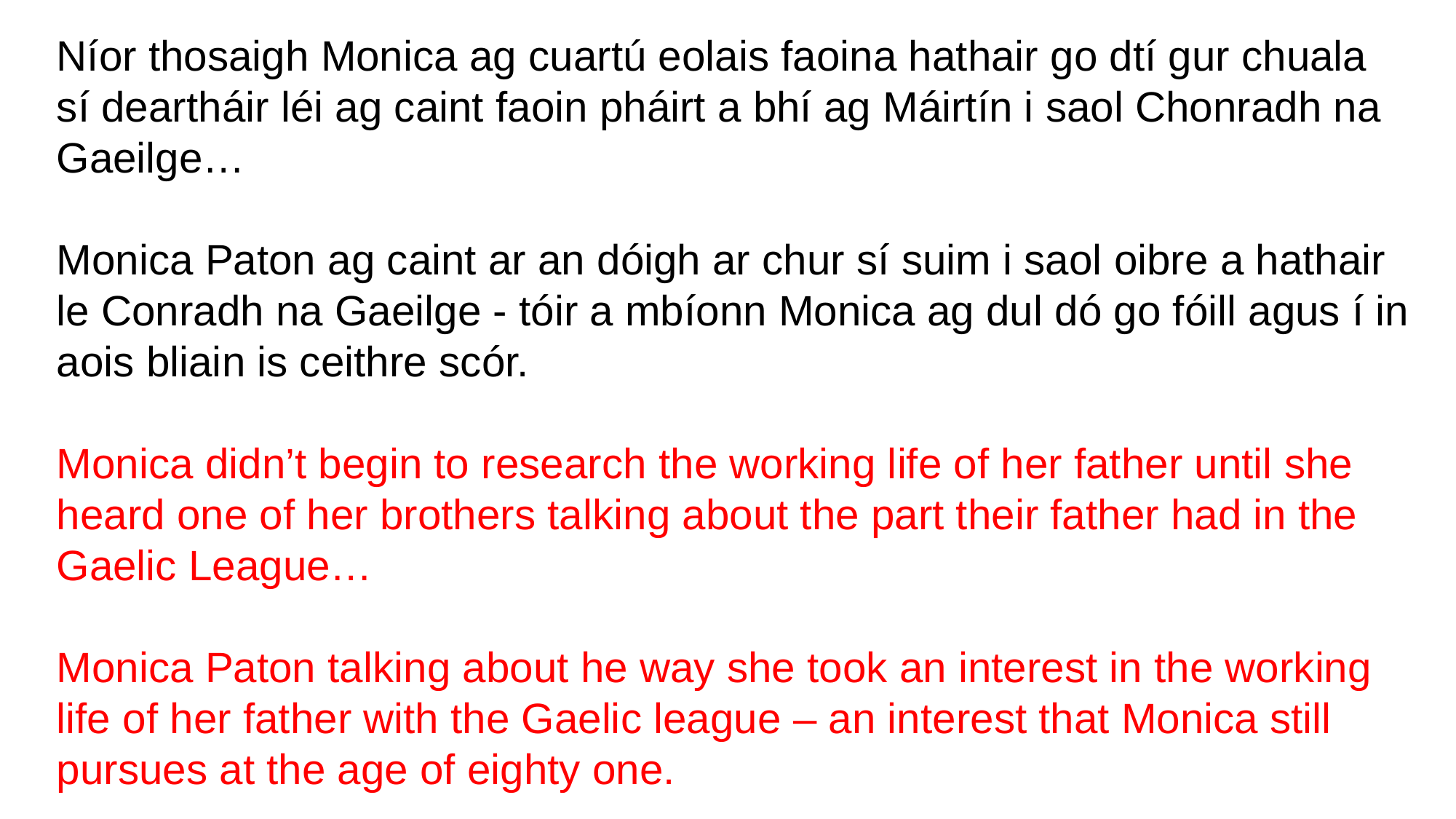

Níor thosaigh Monica ag cuartú eolais faoina hathair go dtí gur chuala sí deartháir léi ag caint faoin pháirt a bhí ag Máirtín i saol Chonradh na Gaeilge…

Monica Paton ag caint ar an dóigh ar chur sí suim i saol oibre a hathair le Conradh na Gaeilge - tóir a mbíonn Monica ag dul dó go fóill agus í in aois bliain is ceithre scór.

Monica didn’t begin to research the working life of her father until she heard one of her brothers talking about the part their father had in the Gaelic League…

Monica Paton talking about he way she took an interest in the working life of her father with the Gaelic league – an interest that Monica still pursues at the age of eighty one.
#